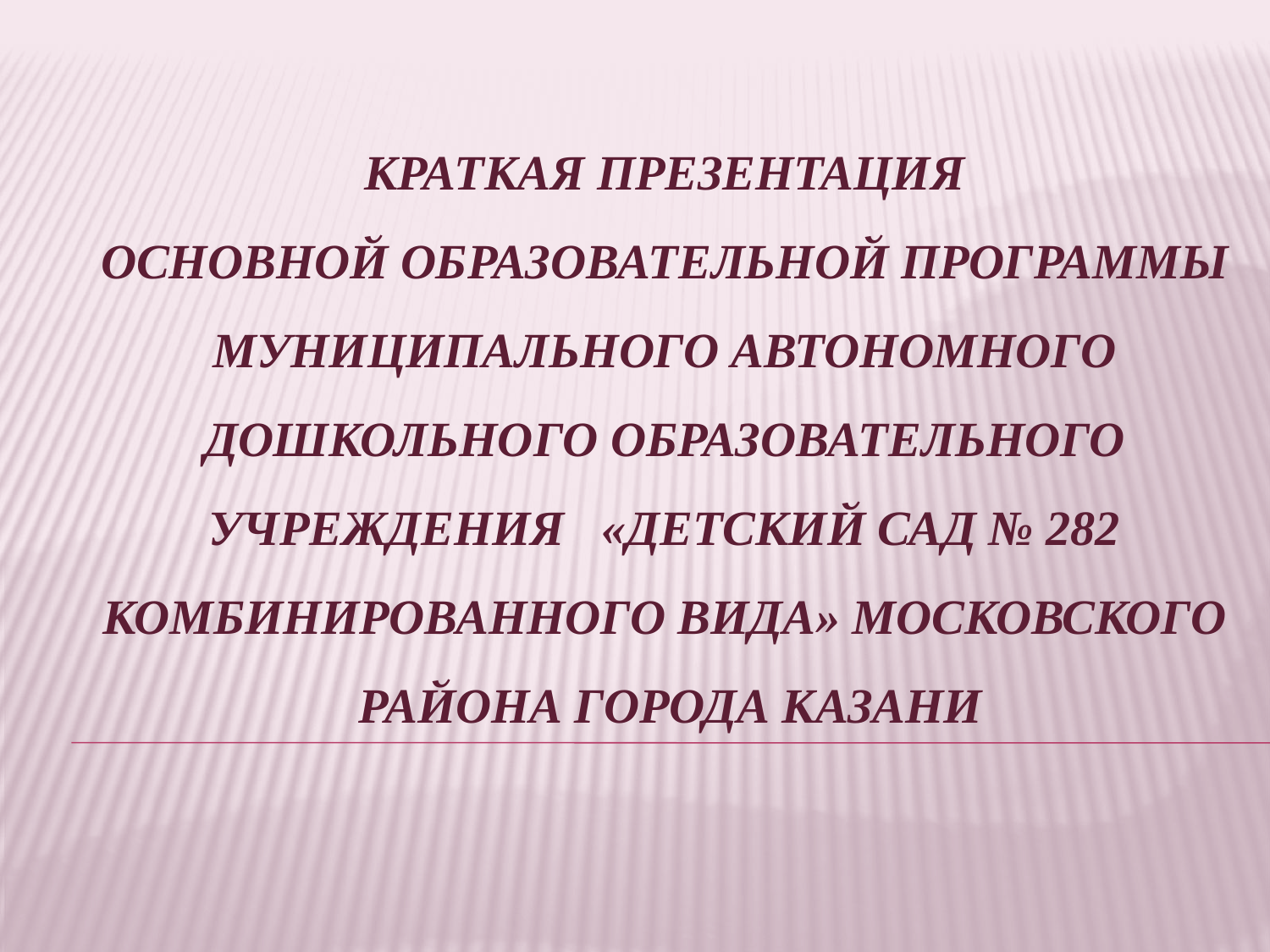

# Краткая презентация ОСНОВНОЙ ОБРАЗОВАТЕЛЬНОЙ ПРОГРАММЫ муниципального автономного дошкольного образовательного учреждения   «Детский сад № 282 комбинированного вида» Московского  района города Казани